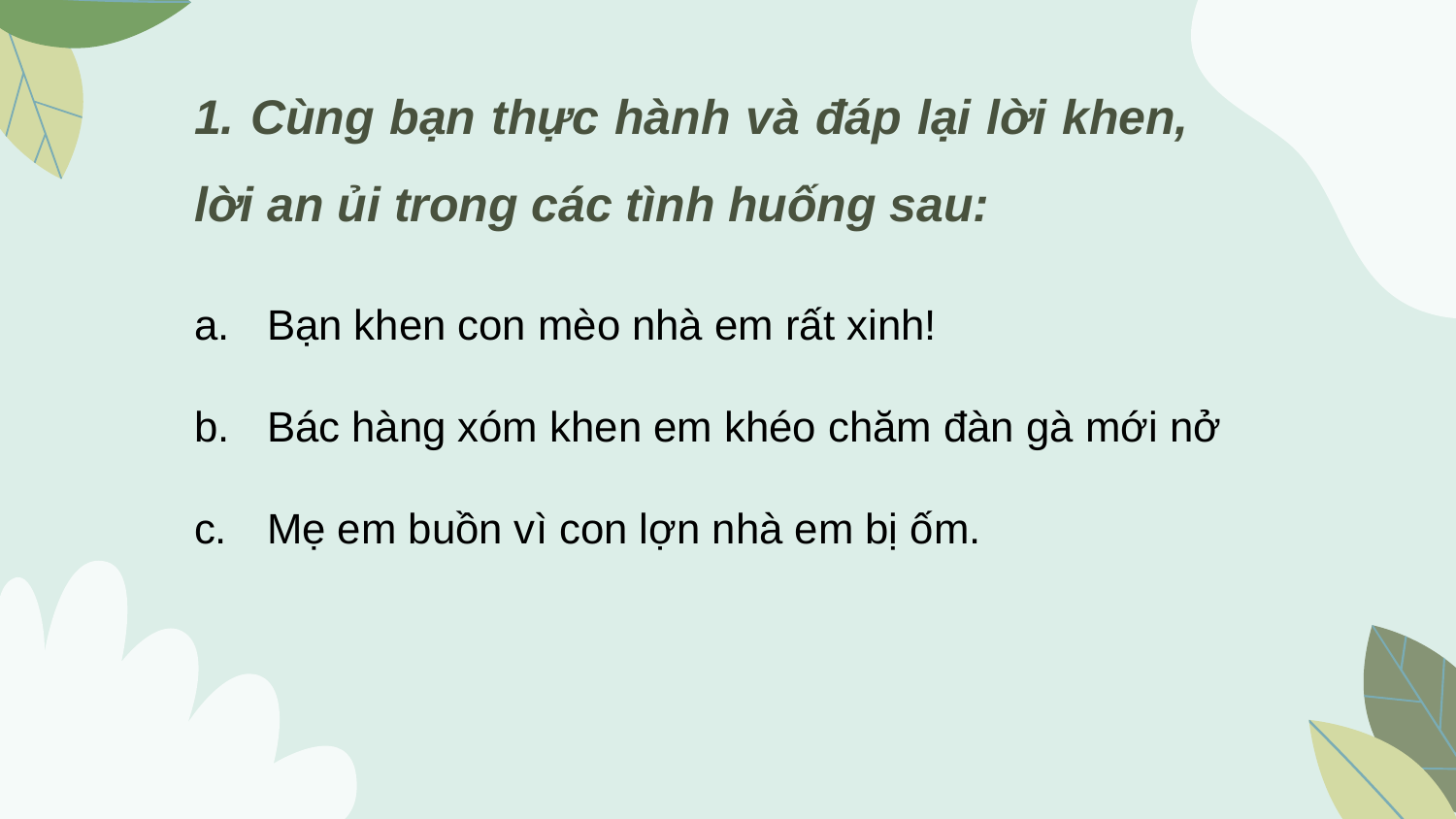

# 1. Cùng bạn thực hành và đáp lại lời khen, lời an ủi trong các tình huống sau:
Bạn khen con mèo nhà em rất xinh!
Bác hàng xóm khen em khéo chăm đàn gà mới nở
Mẹ em buồn vì con lợn nhà em bị ốm.